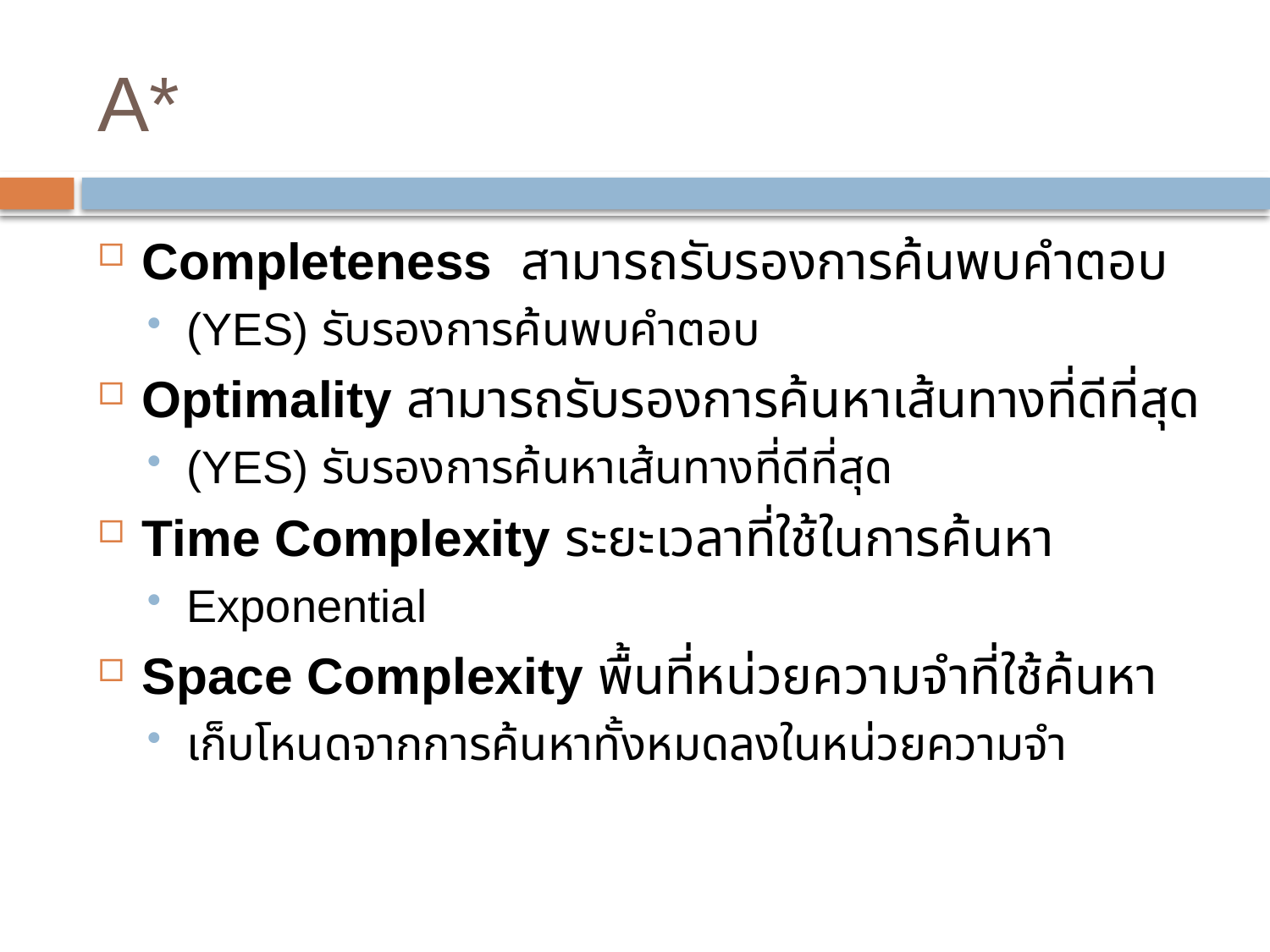

# A*
Completeness  สามารถรับรองการค้นพบคำตอบ
(YES) รับรองการค้นพบคำตอบ
Optimality สามารถรับรองการค้นหาเส้นทางที่ดีที่สุด
(YES) รับรองการค้นหาเส้นทางที่ดีที่สุด
Time Complexity ระยะเวลาที่ใช้ในการค้นหา
Exponential
Space Complexity พื้นที่หน่วยความจำที่ใช้ค้นหา
เก็บโหนดจากการค้นหาทั้งหมดลงในหน่วยความจำ